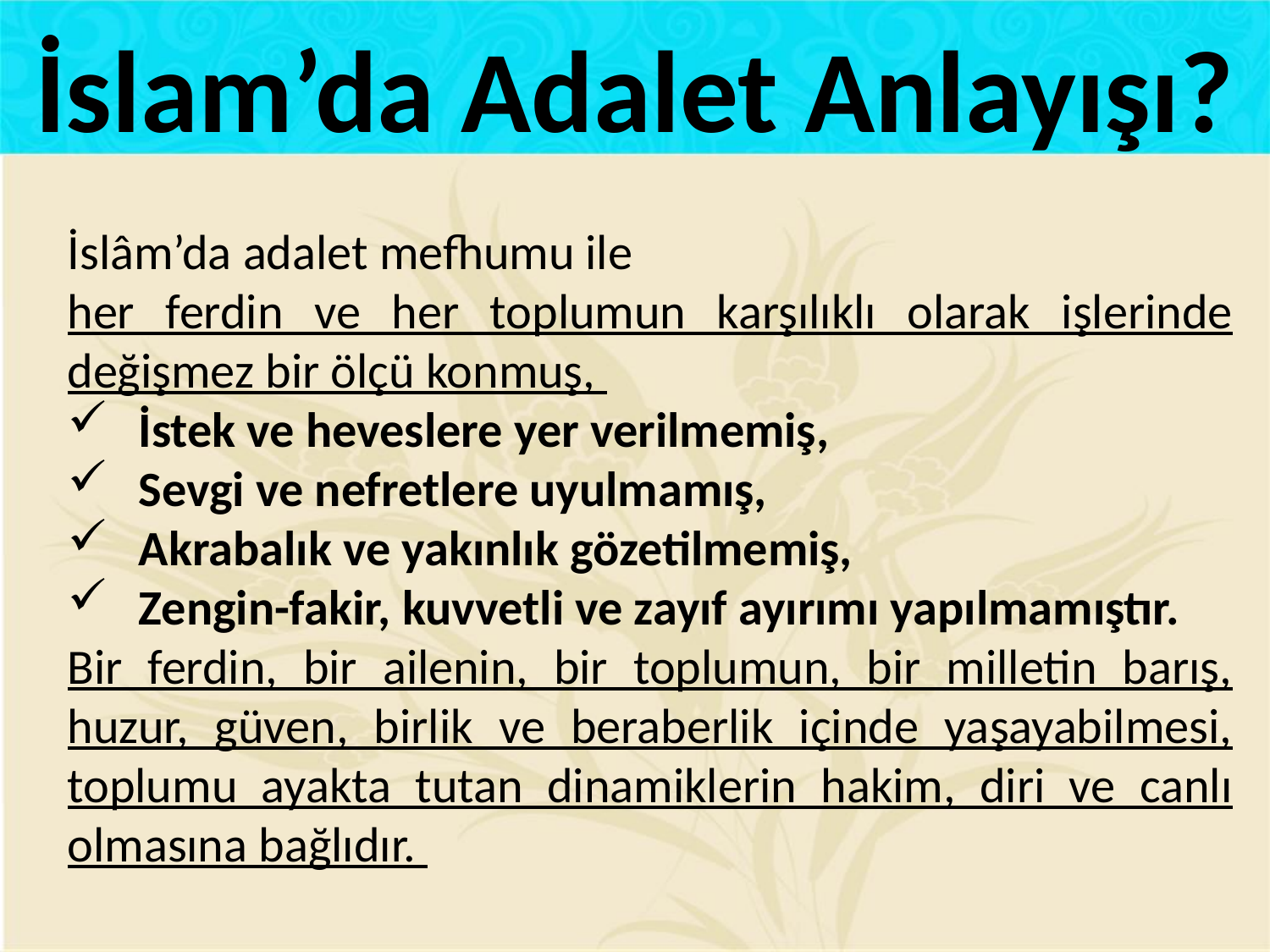

İslam’da Adalet Anlayışı?
İslâm’da adalet mefhumu ile
her ferdin ve her toplumun karşılıklı olarak işlerinde değişmez bir ölçü konmuş,
İstek ve heveslere yer verilmemiş,
Sevgi ve nefretlere uyulmamış,
Akrabalık ve yakınlık gözetilmemiş,
Zengin-fakir, kuvvetli ve zayıf ayırımı yapılmamıştır.
Bir ferdin, bir ailenin, bir toplumun, bir milletin barış, huzur, güven, birlik ve beraberlik içinde yaşayabilmesi, toplumu ayakta tutan dinamiklerin hakim, diri ve canlı olmasına bağlıdır.